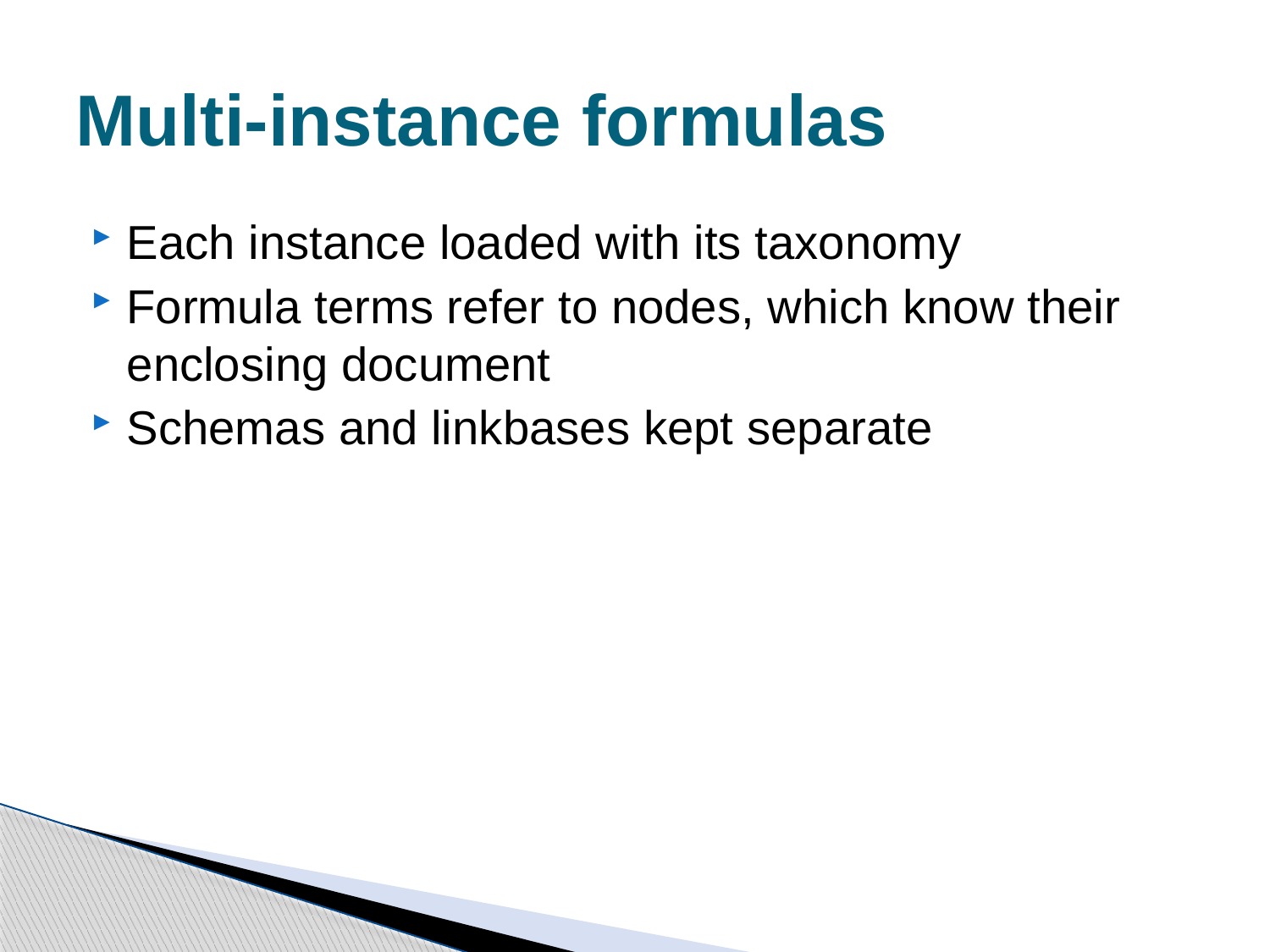

# Multi-instance formulas
Each instance loaded with its taxonomy
Formula terms refer to nodes, which know their enclosing document
Schemas and linkbases kept separate